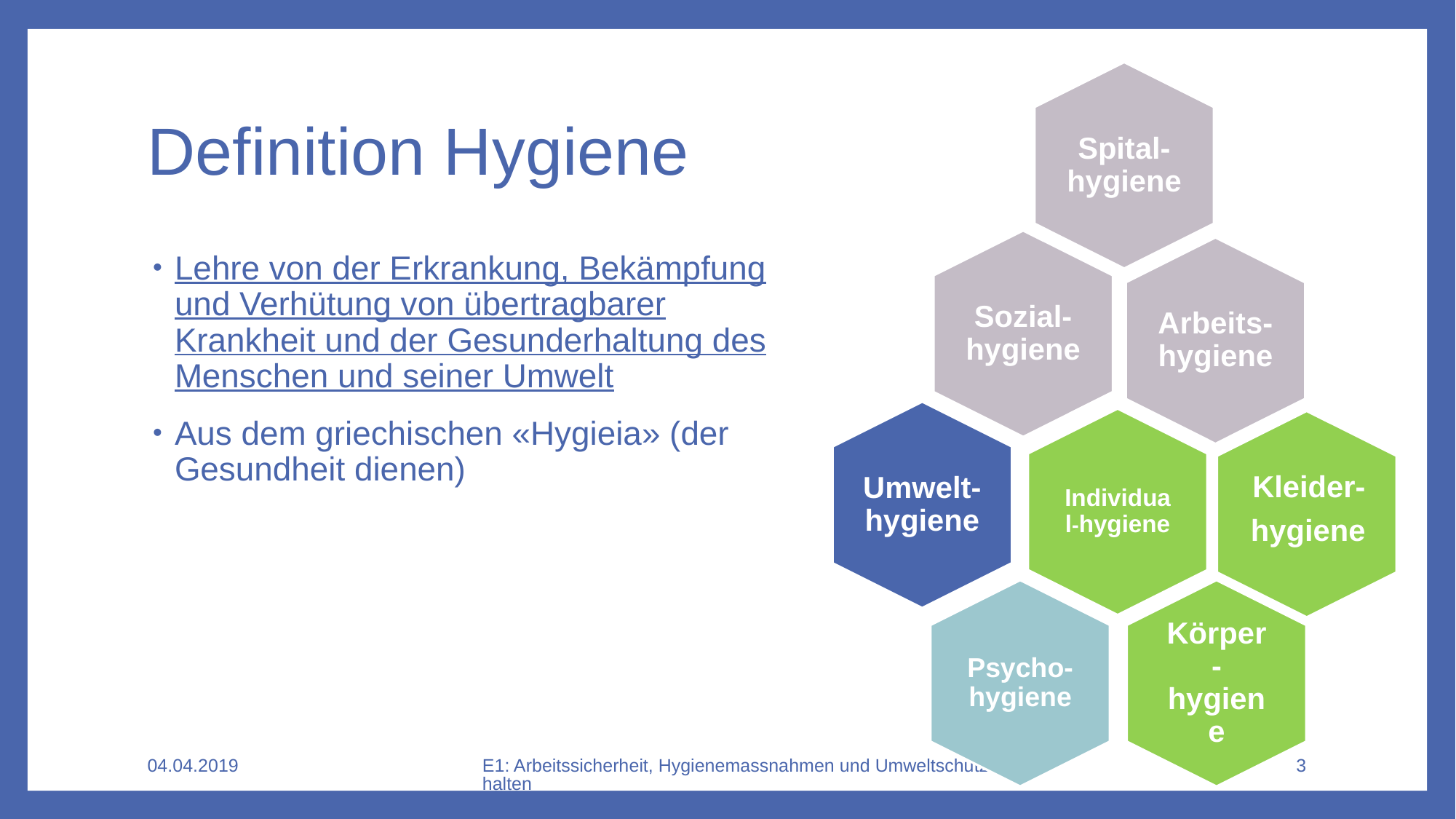

Individual-hygiene

Sozial-hygiene
Psycho-hygiene

Arbeits-hygiene

Spital-hygiene
Körper-hygiene
Kleider-
hygiene
Umwelt-hygiene
# Definition Hygiene
Lehre von der Erkrankung, Bekämpfung und Verhütung von übertragbarer Krankheit und der Gesunderhaltung des Menschen und seiner Umwelt
Aus dem griechischen «Hygieia» (der Gesundheit dienen)
04.04.2019
E1: Arbeitssicherheit, Hygienemassnahmen und Umweltschutz einhalten
3